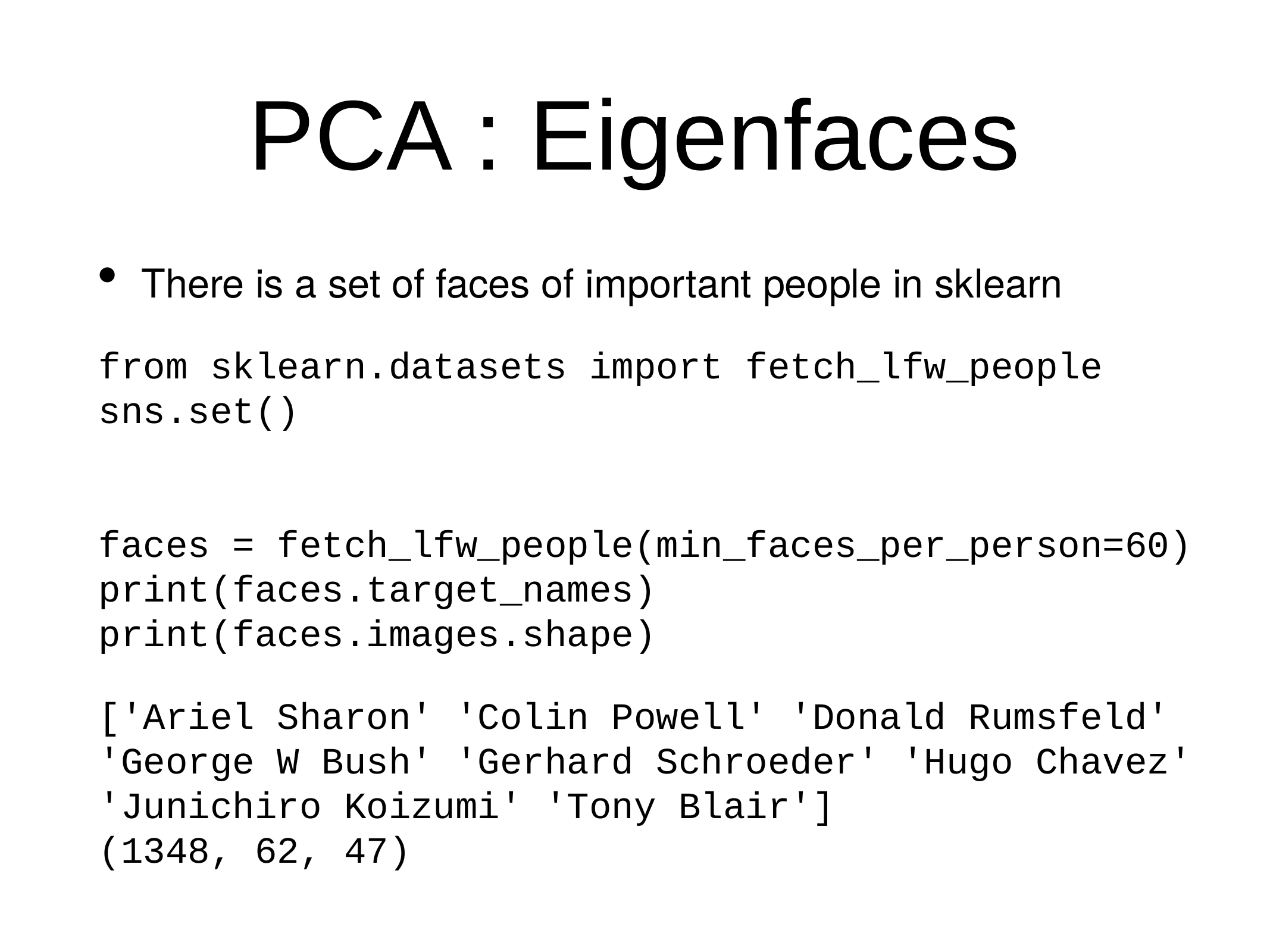

# PCA : Eigenfaces
There is a set of faces of important people in sklearn
from sklearn.datasets import fetch_lfw_people
sns.set()

faces = fetch_lfw_people(min_faces_per_person=60)
print(faces.target_names)
print(faces.images.shape)
['Ariel Sharon' 'Colin Powell' 'Donald Rumsfeld'
'George W Bush' 'Gerhard Schroeder' 'Hugo Chavez'
'Junichiro Koizumi' 'Tony Blair']
(1348, 62, 47)